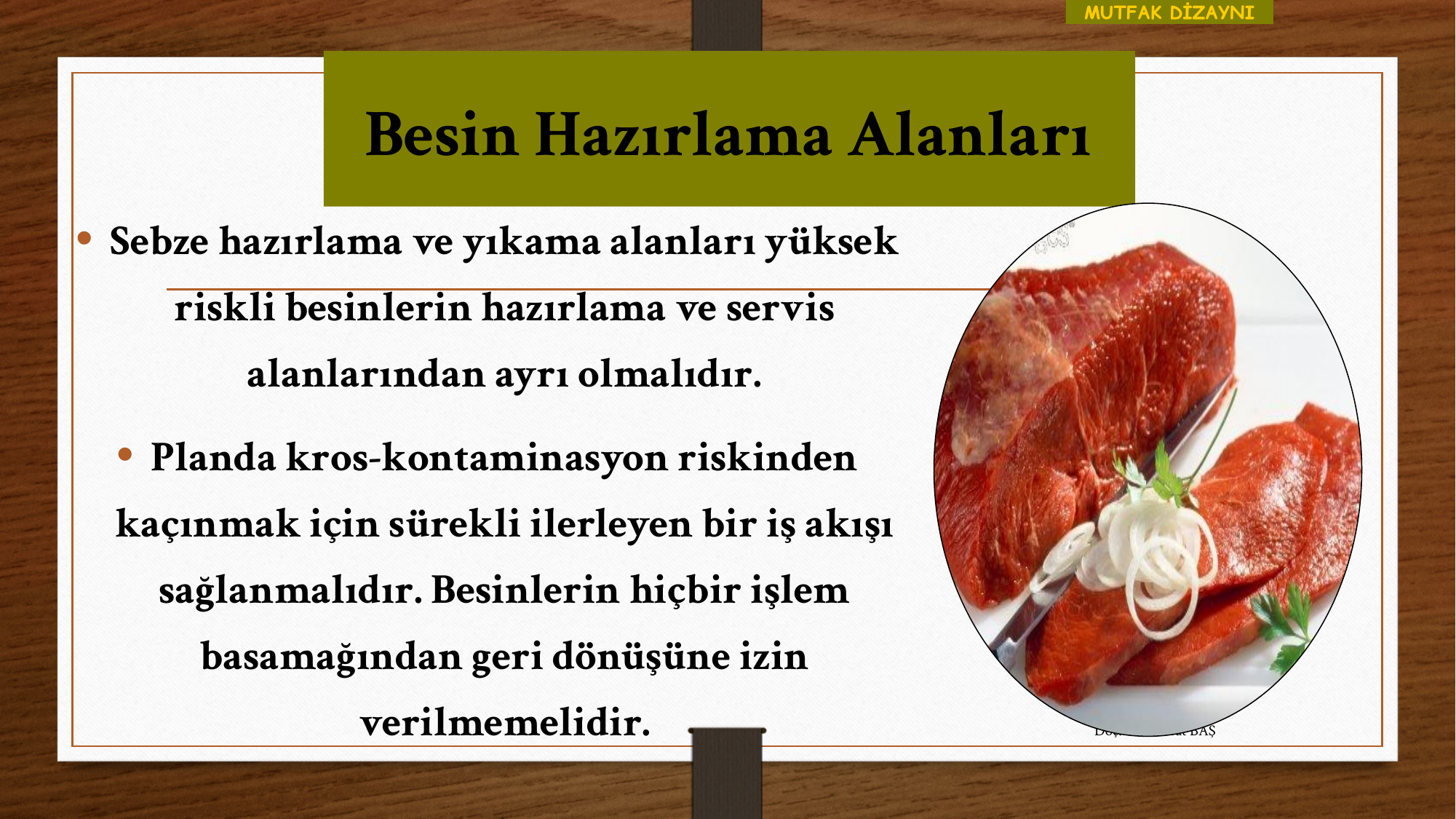

MUTFAK DİZAYNI
# Besin Hazırlama Alanları
Sebze hazırlama ve yıkama alanları yüksek riskli besinlerin hazırlama ve servis alanlarından ayrı olmalıdır.
Planda kros-kontaminasyon riskinden kaçınmak için sürekli ilerleyen bir iş akışı sağlanmalıdır. Besinlerin hiçbir işlem basamağından geri dönüşüne izin verilmemelidir.

Doç. Dr. Murat BAŞ